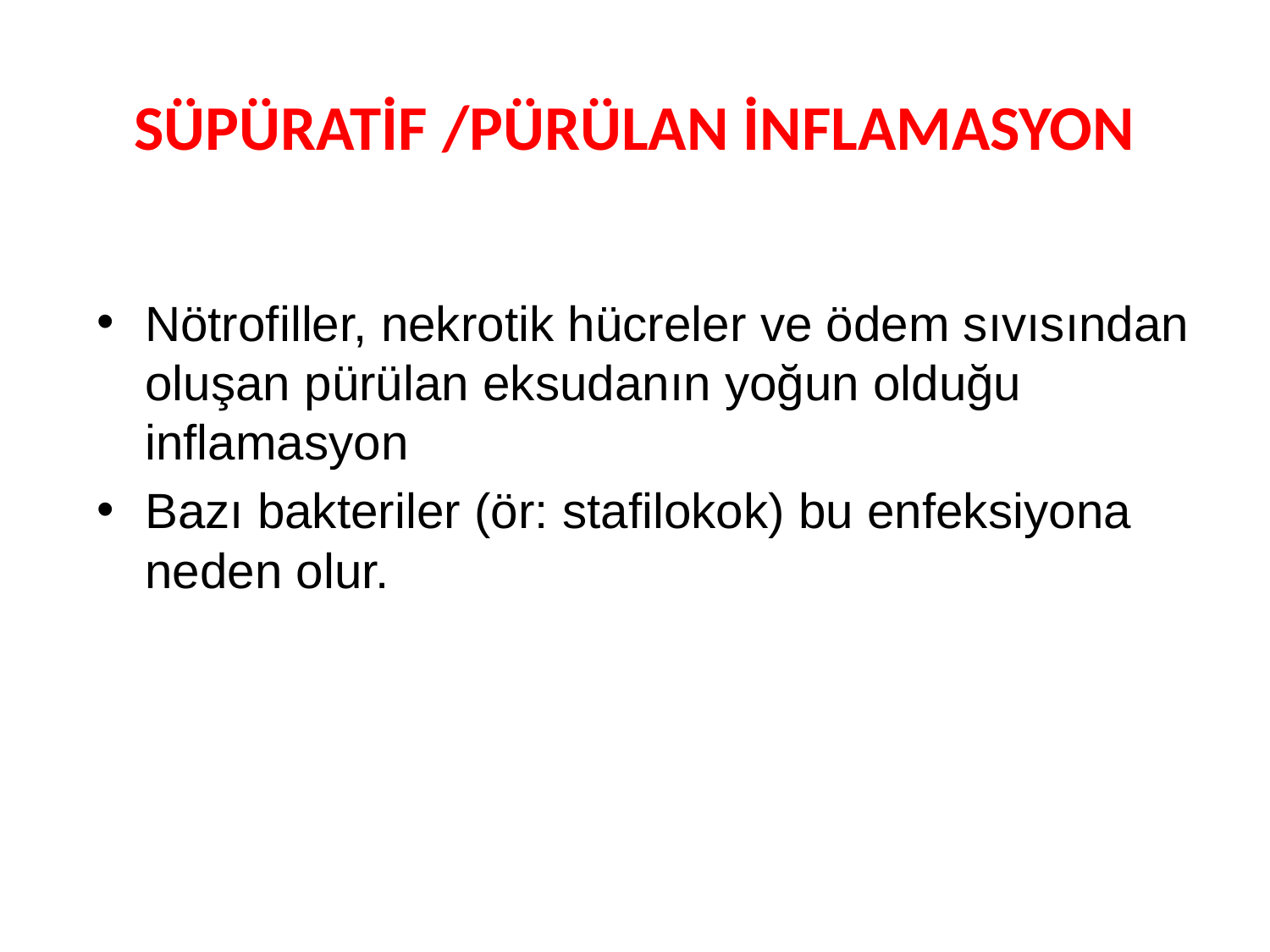

# SÜPÜRATİF /PÜRÜLAN İNFLAMASYON
Nötrofiller, nekrotik hücreler ve ödem sıvısından oluşan pürülan eksudanın yoğun olduğu inflamasyon
Bazı bakteriler (ör: stafilokok) bu enfeksiyona neden olur.